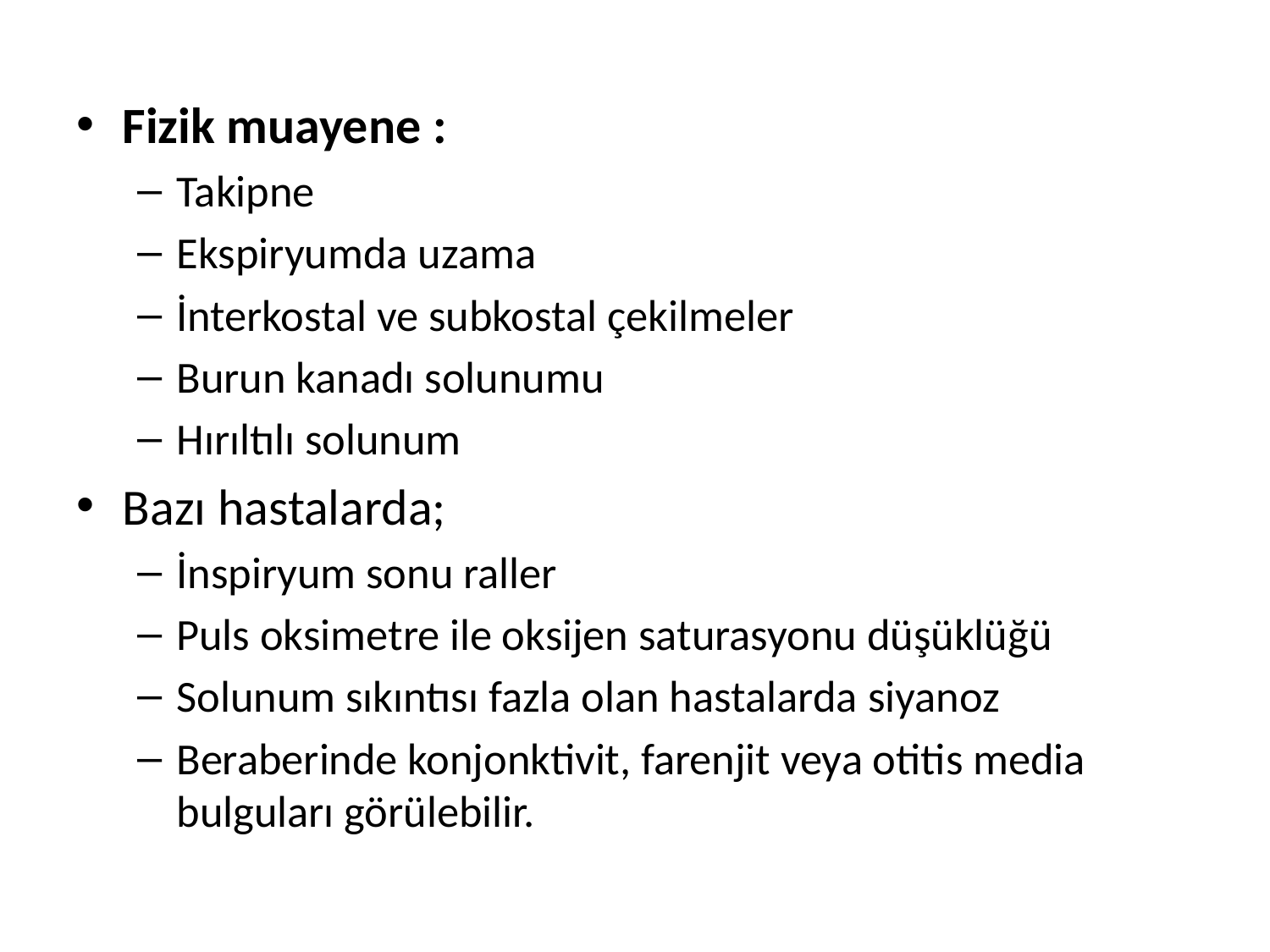

#
Fizik muayene :
Takipne
Ekspiryumda uzama
İnterkostal ve subkostal çekilmeler
Burun kanadı solunumu
Hırıltılı solunum
Bazı hastalarda;
İnspiryum sonu raller
Puls oksimetre ile oksijen saturasyonu düşüklüğü
Solunum sıkıntısı fazla olan hastalarda siyanoz
Beraberinde konjonktivit, farenjit veya otitis media bulguları görülebilir.